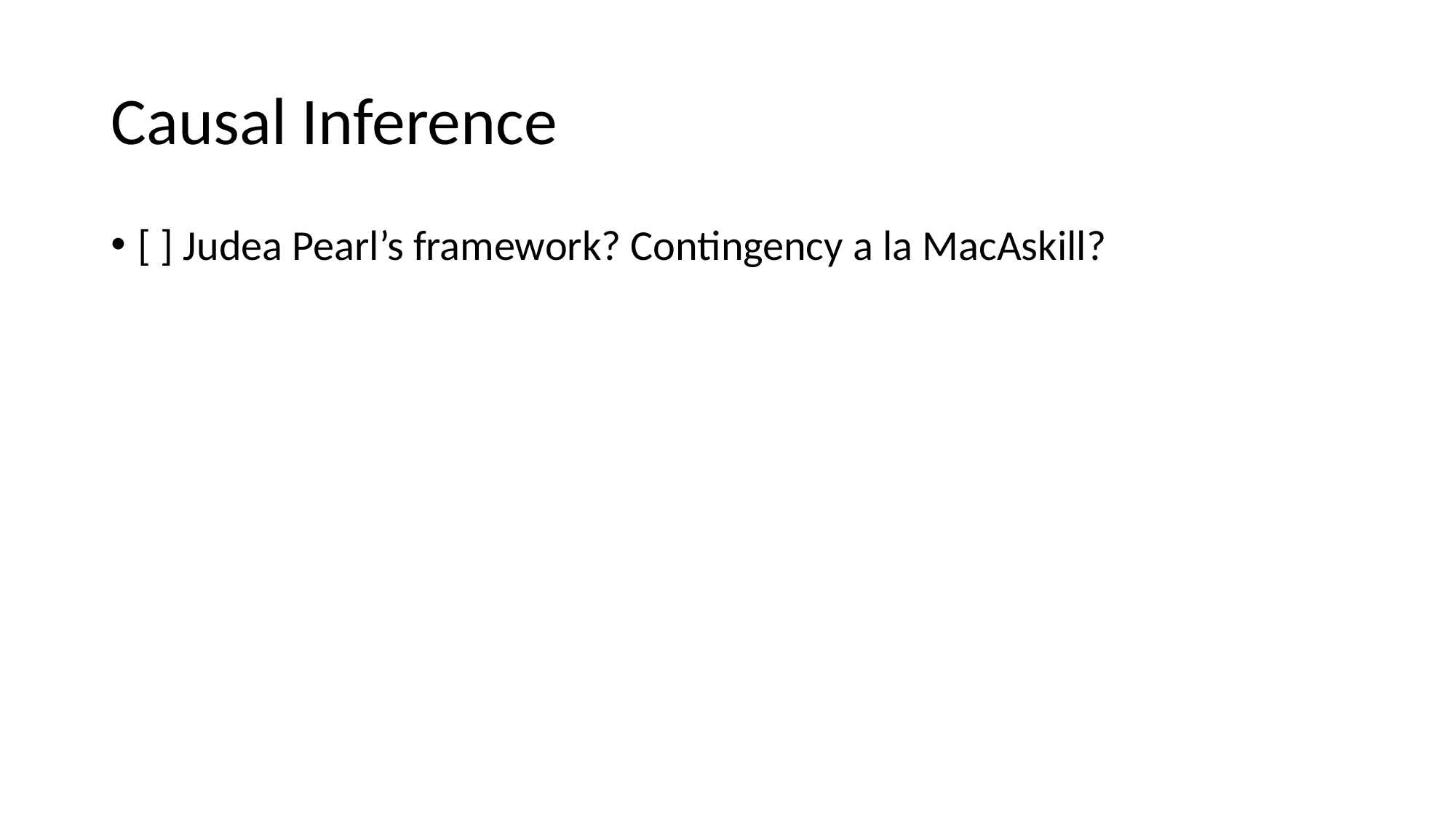

# Causal Inference
[ ] Judea Pearl’s framework? Contingency a la MacAskill?